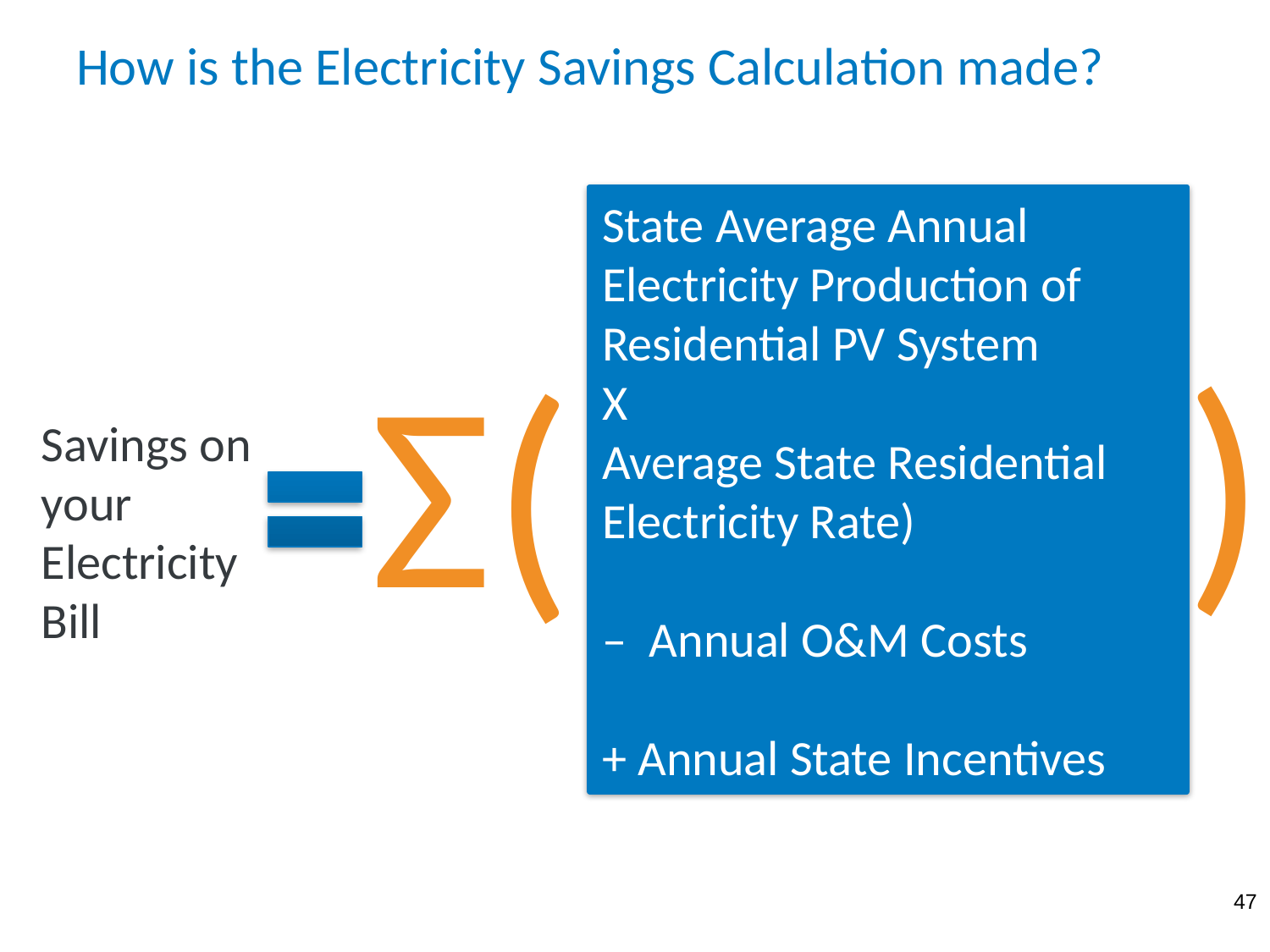

# How is the Electricity Savings Calculation made?
State Average Annual Electricity Production of Residential PV System
X
Average State Residential Electricity Rate)

–  Annual O&M Costs

+ Annual State Incentives

)
Σ(
Savings on your Electricity Bill

47